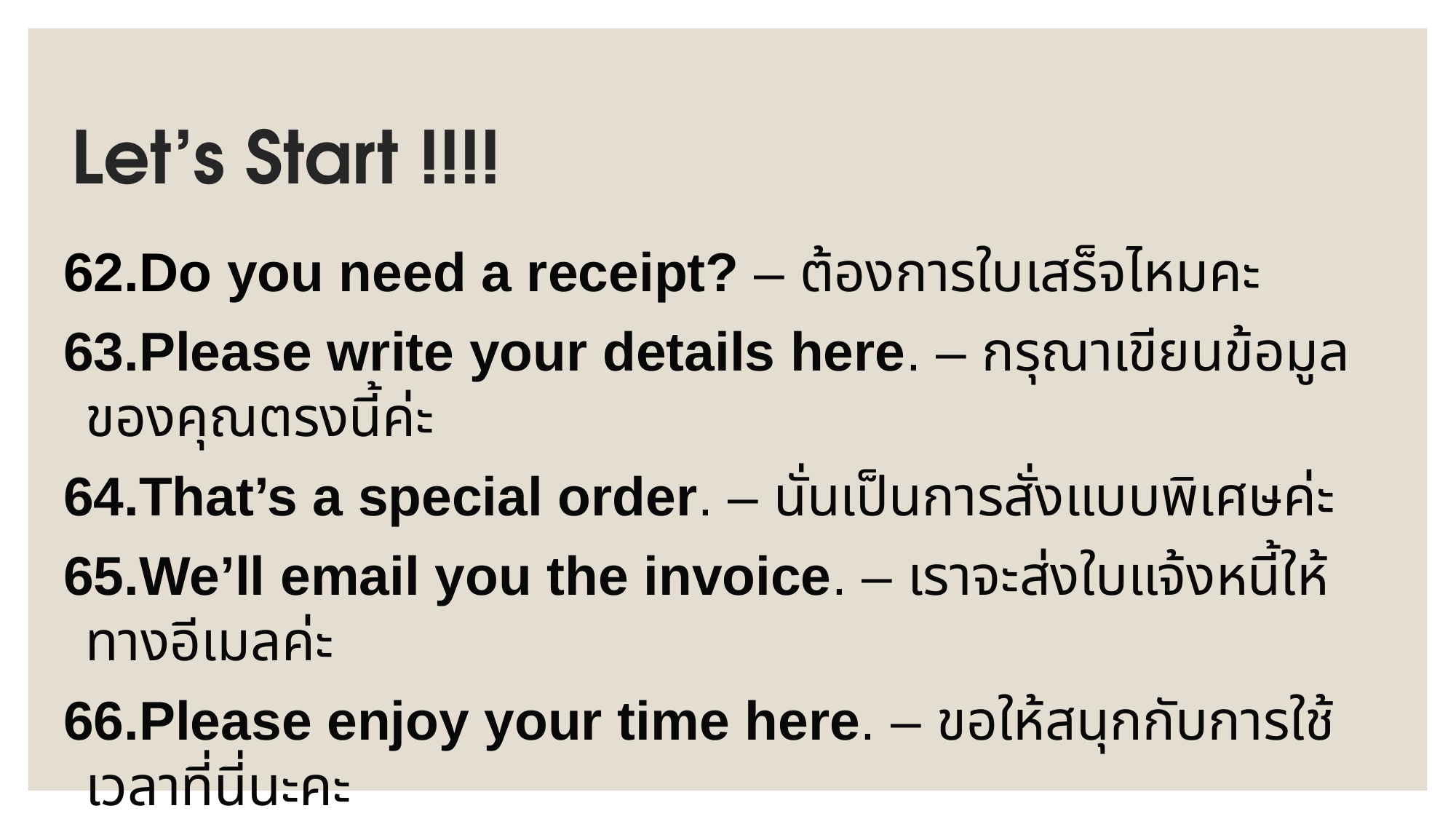

# Let’s Start !!!!
62.Do you need a receipt? – ต้องการใบเสร็จไหมคะ
63.Please write your details here. – กรุณาเขียนข้อมูลของคุณตรงนี้ค่ะ
64.That’s a special order. – นั่นเป็นการสั่งแบบพิเศษค่ะ
65.We’ll email you the invoice. – เราจะส่งใบแจ้งหนี้ให้ทางอีเมลค่ะ
66.Please enjoy your time here. – ขอให้สนุกกับการใช้เวลาที่นี่นะคะ
67.Let me check the system. – ขอเช็กระบบก่อนนะคะ
68.There’s no extra charge. – ไม่มีค่าใช้จ่ายเพิ่มเติมค่ะ